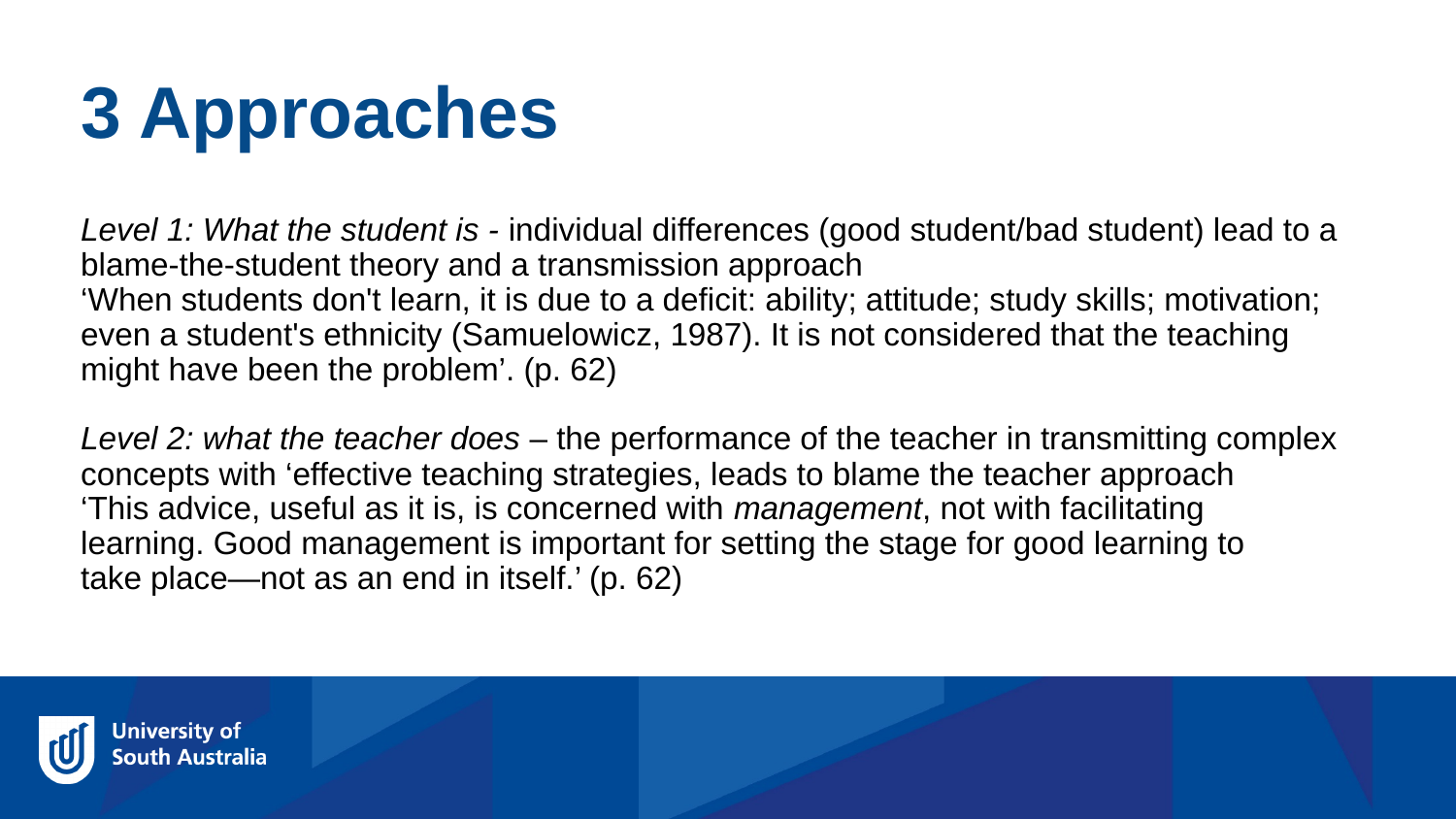

3 Approaches
Level 1: What the student is - individual differences (good student/bad student) lead to a blame-the-student theory and a transmission approach
‘When students don't learn, it is due to a deficit: ability; attitude; study skills; motivation; even a student's ethnicity (Samuelowicz, 1987). It is not considered that the teaching might have been the problem’. (p. 62)

Level 2: what the teacher does – the performance of the teacher in transmitting complex concepts with ‘effective teaching strategies, leads to blame the teacher approach
‘This advice, useful as it is, is concerned with management, not with facilitating
learning. Good management is important for setting the stage for good learning to
take place—not as an end in itself.’ (p. 62)